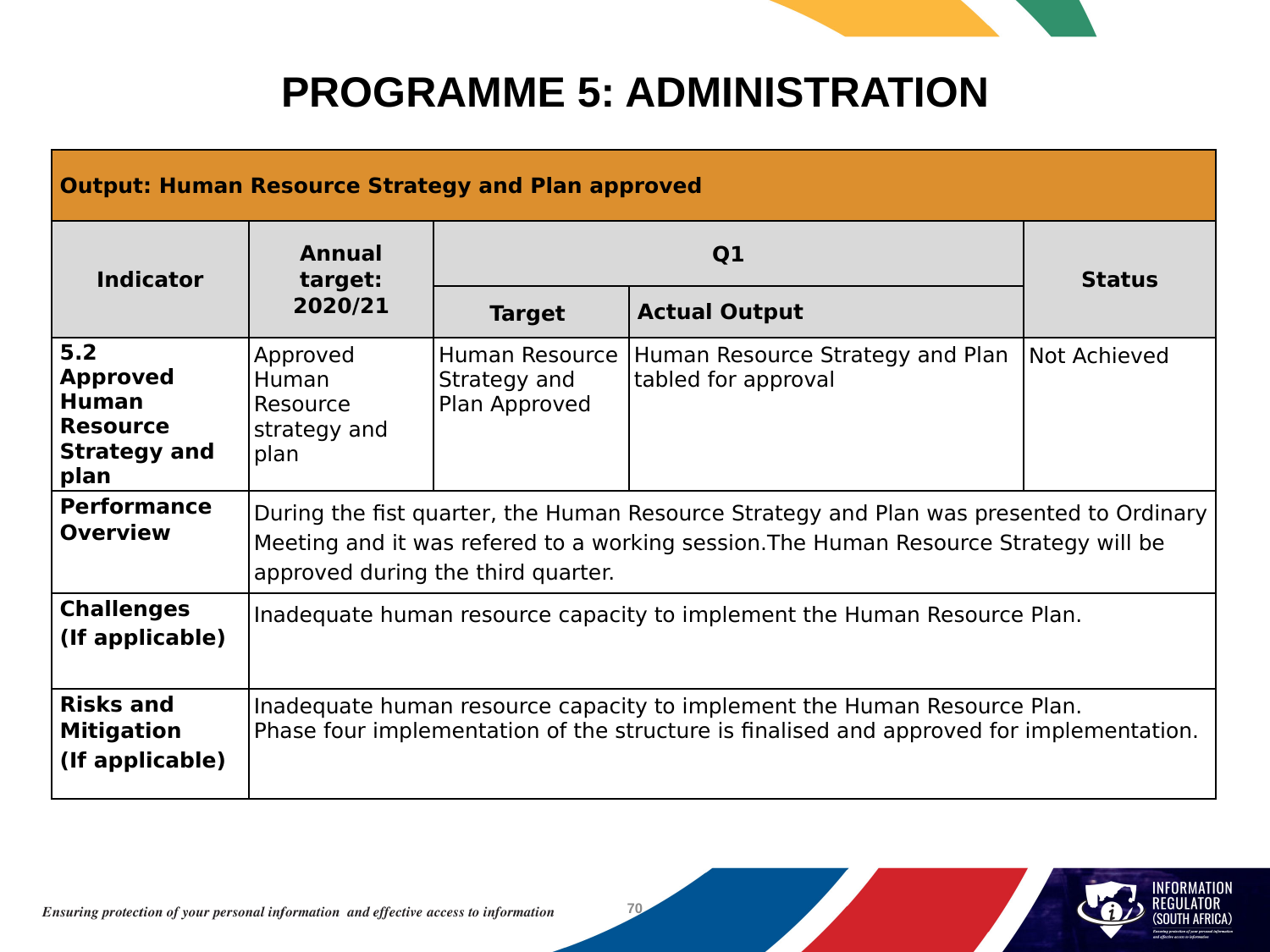

# PROGRAMME 5: ADMINISTRATION
| Output: Human Resource Strategy and Plan approved |  |  |  |  |
| --- | --- | --- | --- | --- |
| Indicator | Annual target: 2020/21 | Q1 |  | Status |
|  |  | Target | Actual Output |  |
| 5.2 Approved Human Resource Strategy and plan | Approved Human Resource strategy and plan | Human Resource Strategy and Plan Approved | Human Resource Strategy and Plan tabled for approval | Not Achieved |
| Performance Overview | During the fist quarter, the Human Resource Strategy and Plan was presented to Ordinary Meeting and it was refered to a working session.The Human Resource Strategy will be approved during the third quarter. |  |  |  |
| Challenges (If applicable) | Inadequate human resource capacity to implement the Human Resource Plan. |  |  |  |
| Risks and Mitigation (If applicable) | Inadequate human resource capacity to implement the Human Resource Plan. Phase four implementation of the structure is finalised and approved for implementation. |  |  |  |
70